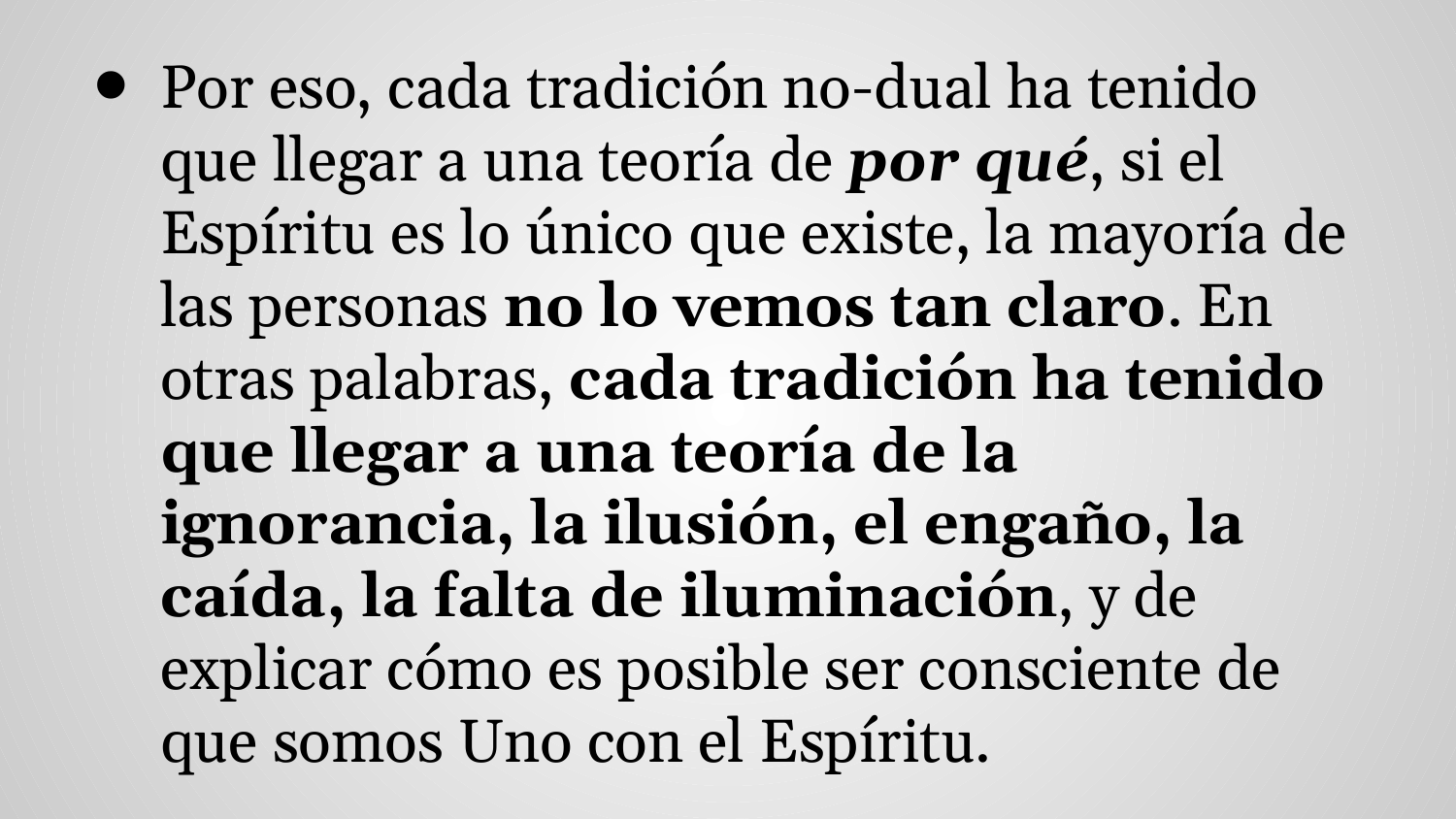

Por eso, cada tradición no-dual ha tenido que llegar a una teoría de por qué, si el Espíritu es lo único que existe, la mayoría de las personas no lo vemos tan claro. En otras palabras, cada tradición ha tenido que llegar a una teoría de la ignorancia, la ilusión, el engaño, la caída, la falta de iluminación, y de explicar cómo es posible ser consciente de que somos Uno con el Espíritu.